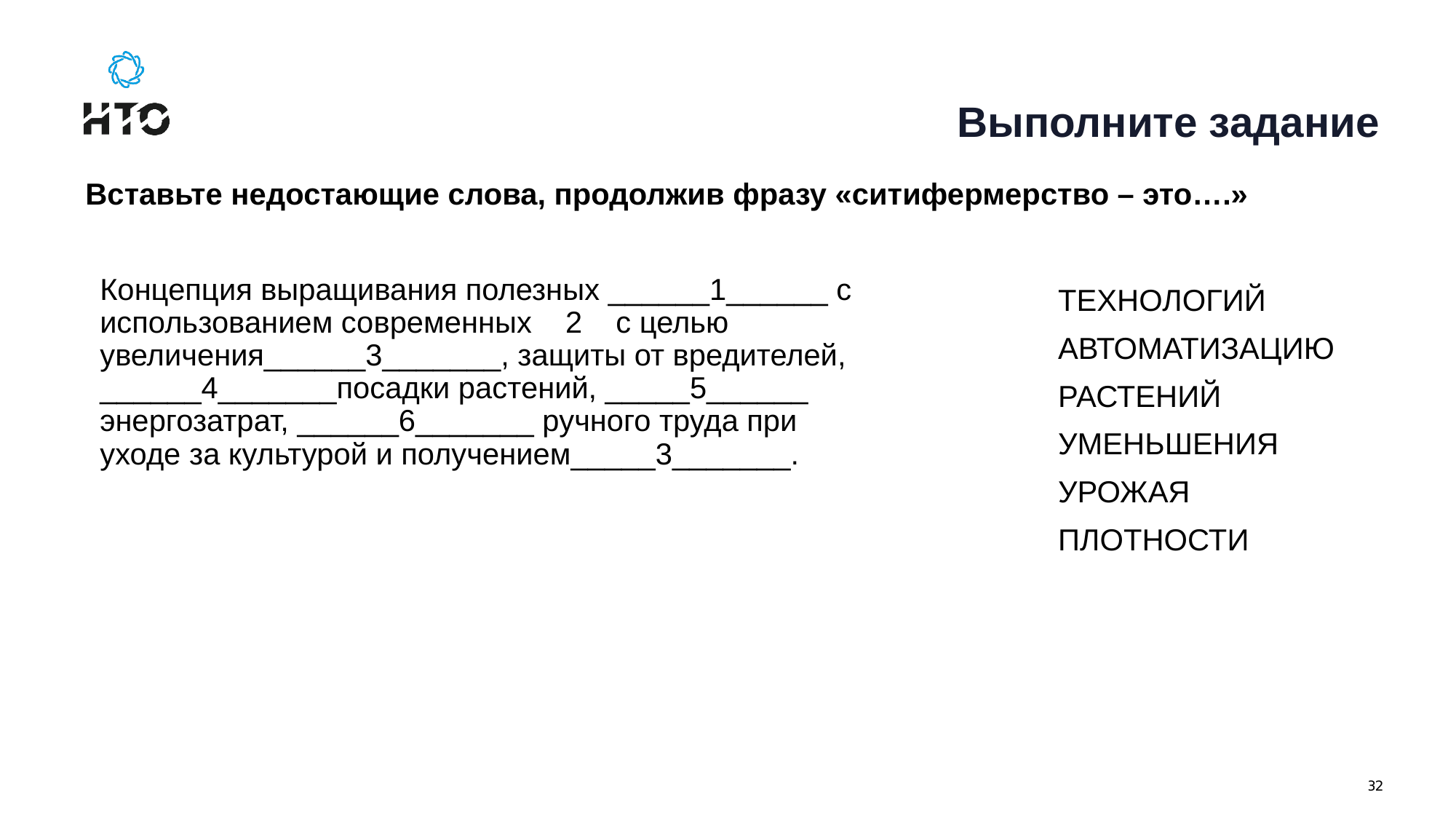

# Выполните задание
Вставьте недостающие слова, продолжив фразу «ситифермерство – это….»
Концепция выращивания полезных ______1______ c использованием современных    2    с целью увеличения______3_______, защиты от вредителей, ______4_______посадки растений, _____5______ энергозатрат, ______6_______ ручного труда при уходе за культурой и получением_____3_______.

ТЕХНОЛОГИЙ
АВТОМАТИЗАЦИЮ
РАСТЕНИЙ
УМЕНЬШЕНИЯ
УРОЖАЯ
ПЛОТНОСТИ